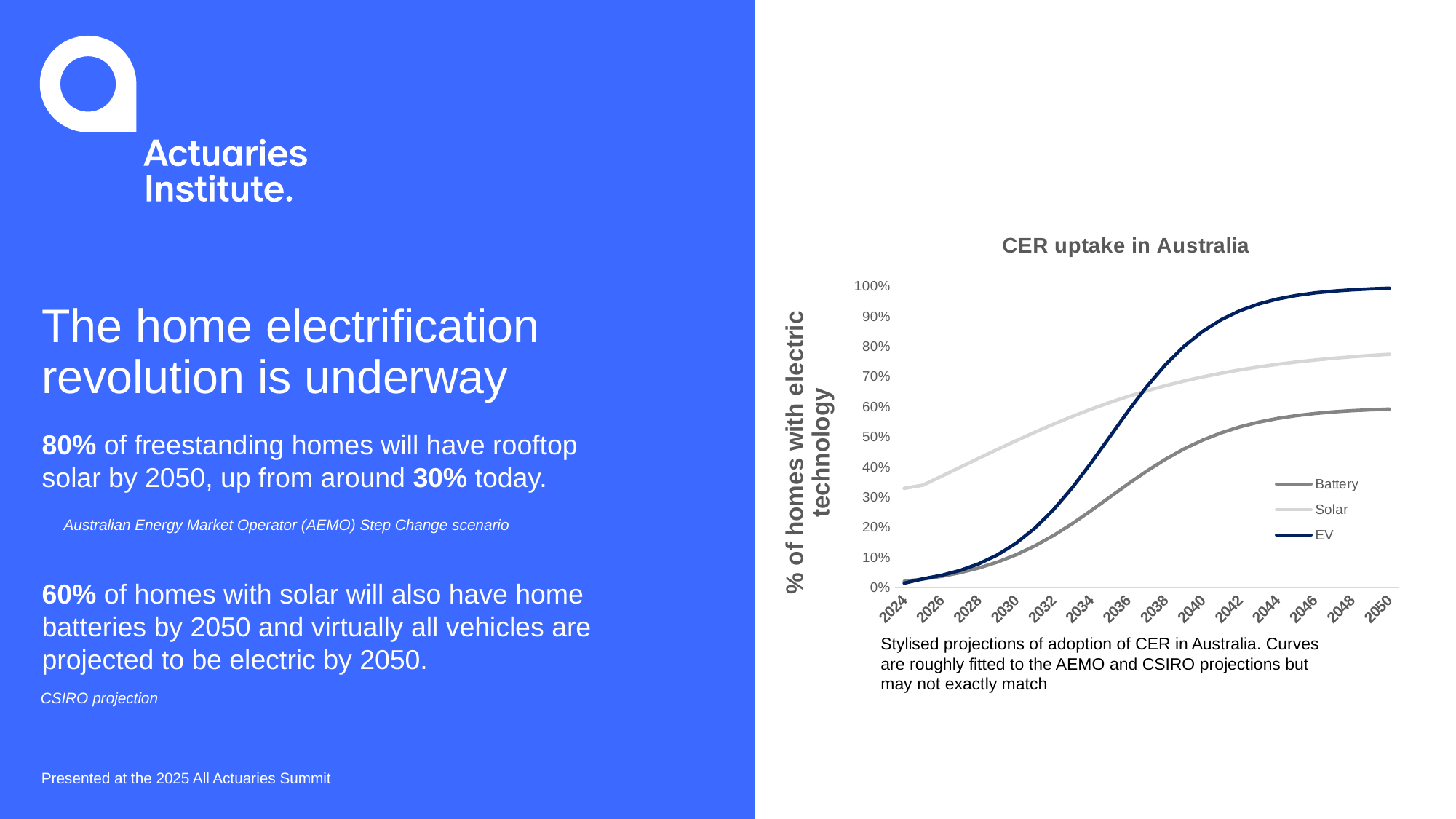

### Chart: CER uptake in Australia

| Category | Battery | Solar | EV |
|---|---|---|---|
| 2024 | 0.021342713563581705 | 0.33 | 0.015 |
| 2025 | 0.02845552390654007 | 0.3404459865506728 | 0.02931223075135632 |
| 2026 | 0.0377840136341979 | 0.3700561237250004 | 0.041091278200465015 |
| 2027 | 0.04990361789635342 | 0.4 | 0.057324175898868755 |
| 2028 | 0.06545809271736776 | 0.42994387627499964 | 0.0794385491839784 |
| 2029 | 0.08511063894029268 | 0.4595540134493272 | 0.10909682119561298 |
| 2030 | 0.1094553142838138 | 0.4885113871593776 | 0.14804719803168948 |
| 2031 | 0.13888512990058943 | 0.5165250449806363 | 0.19781611144141822 |
| 2032 | 0.17343029842499763 | 0.5433429593403143 | 0.25922510081784605 |
| 2033 | 0.2126062162645227 | 0.5687596021000032 | 0.33181222783183384 |
| 2034 | 0.2553344899130046 | 0.5926199193457232 | 0.41338242108267 |
| 2035 | 0.3 | 0.6148198267992141 | 0.5 |
| 2036 | 0.3446655100869954 | 0.6353037025592421 | 0.5866175789173301 |
| 2037 | 0.3873937837354772 | 0.6540595809549149 | 0.6681877721681662 |
| 2038 | 0.42656970157500235 | 0.6711128403387318 | 0.7407748991821539 |
| 2039 | 0.4611148700994106 | 0.6865191480796098 | 0.8021838885585817 |
| 2040 | 0.49054468571618615 | 0.7003573134500668 | 0.8519528019683107 |
| 2041 | 0.5148893610597074 | 0.7127225430435097 | 0.8909031788043871 |
| 2042 | 0.5345419072826323 | 0.7237204280807125 | 0.9205614508160216 |
| 2043 | 0.5500963821036466 | 0.7334618428048622 | 0.9426758241011314 |
| 2044 | 0.5622159863658021 | 0.7420588117107859 | 0.958908721799535 |
| 2045 | 0.57154447609346 | 0.7496213151544028 | 0.9706877692486436 |
| 2046 | 0.5786572864364183 | 0.7562549462272474 | 0.9791636554813195 |
| 2047 | 0.5840418038538805 | 0.7620593014579466 | 0.9852259683067269 |
| 2048 | 0.5880958165595536 | 0.7671269774396281 | 0.9895432937680819 |
| 2049 | 0.5911355809840362 | 0.771543048581891 | 0.9926084586557181 |
| 2050 | 0.5934078344216441 | 0.7753849125142815 | 0.9947798743064417 |
# The home electrification revolution is underway
80% of freestanding homes will have rooftop solar by 2050, up from around 30% today.

60% of homes with solar will also have home batteries by 2050 and virtually all vehicles are projected to be electric by 2050.
Australian Energy Market Operator (AEMO) Step Change scenario
Stylised projections of adoption of CER in Australia. Curves are roughly fitted to the AEMO and CSIRO projections but may not exactly match
CSIRO projection
Presented at the 2025 All Actuaries Summit